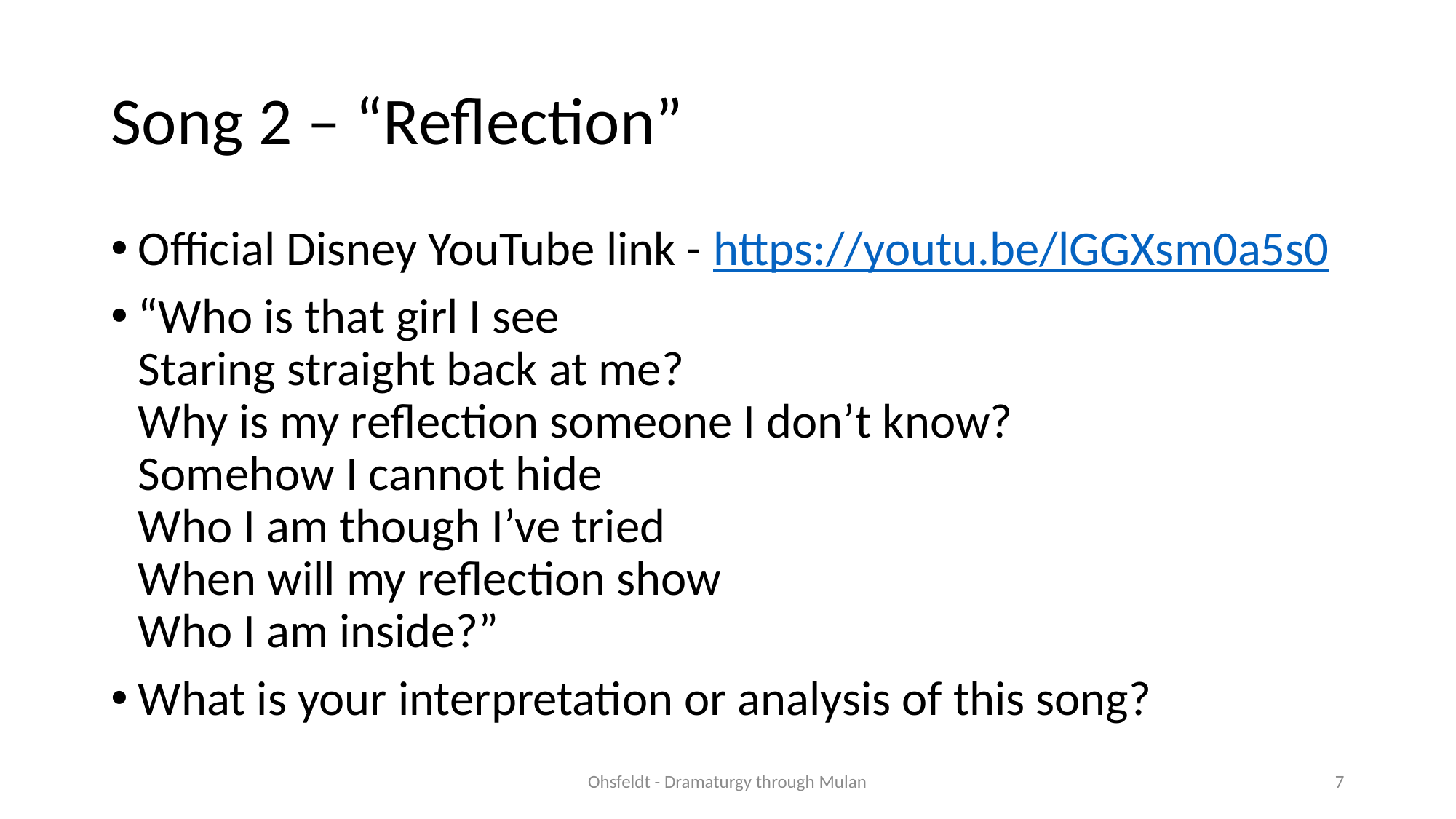

# Song 2 – “Reflection”
Official Disney YouTube link - https://youtu.be/lGGXsm0a5s0
“Who is that girl I see
Staring straight back at me?
Why is my reflection someone I don’t know?
Somehow I cannot hide
Who I am though I’ve tried
When will my reflection show
Who I am inside?”
What is your interpretation or analysis of this song?
Ohsfeldt - Dramaturgy through Mulan
7